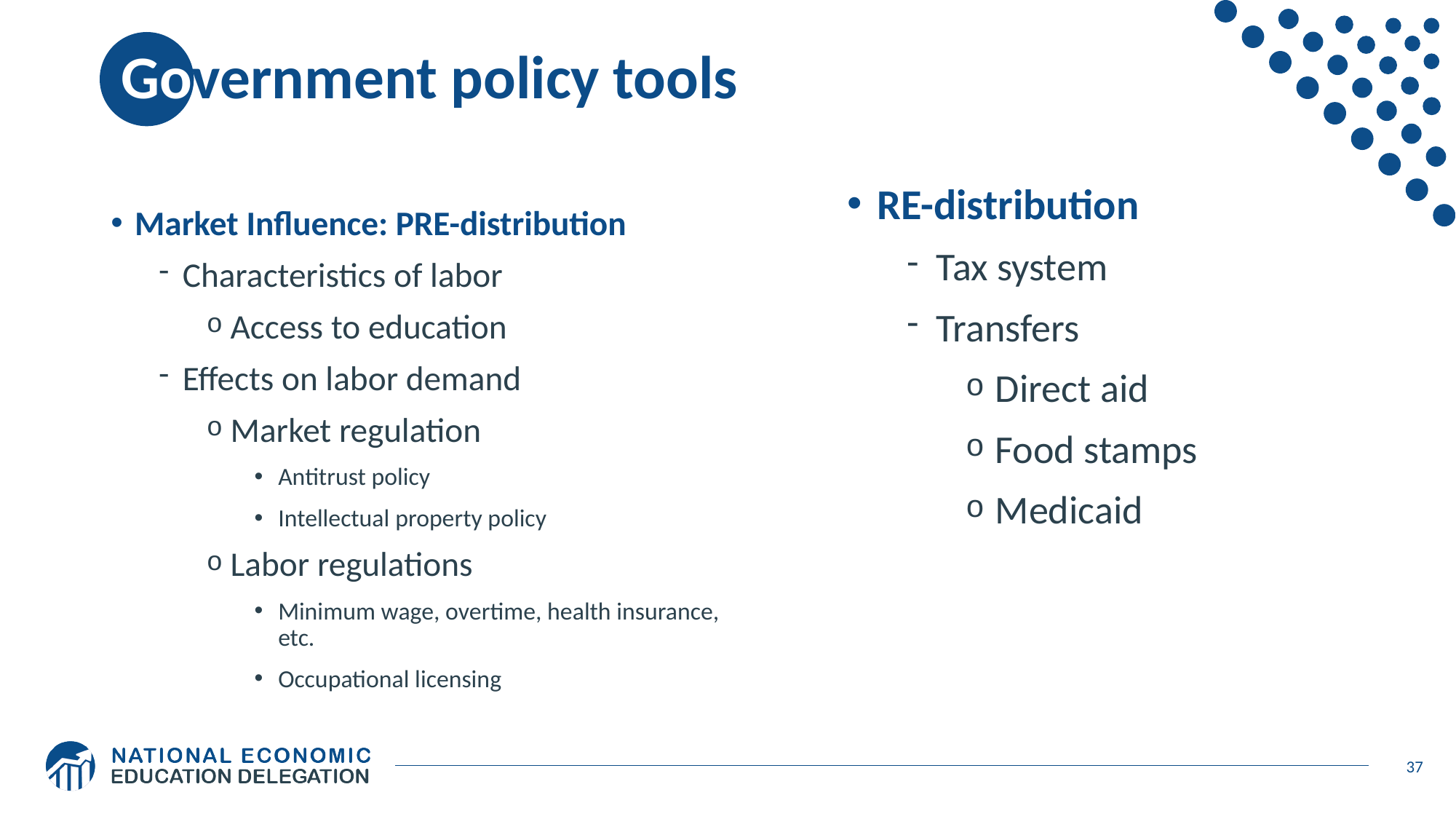

# Government policy tools
RE-distribution
Tax system
Transfers
Direct aid
Food stamps
Medicaid

Market Influence: PRE-distribution
Characteristics of labor
Access to education
Effects on labor demand
Market regulation
Antitrust policy
Intellectual property policy
Labor regulations
Minimum wage, overtime, health insurance, etc.
Occupational licensing
37